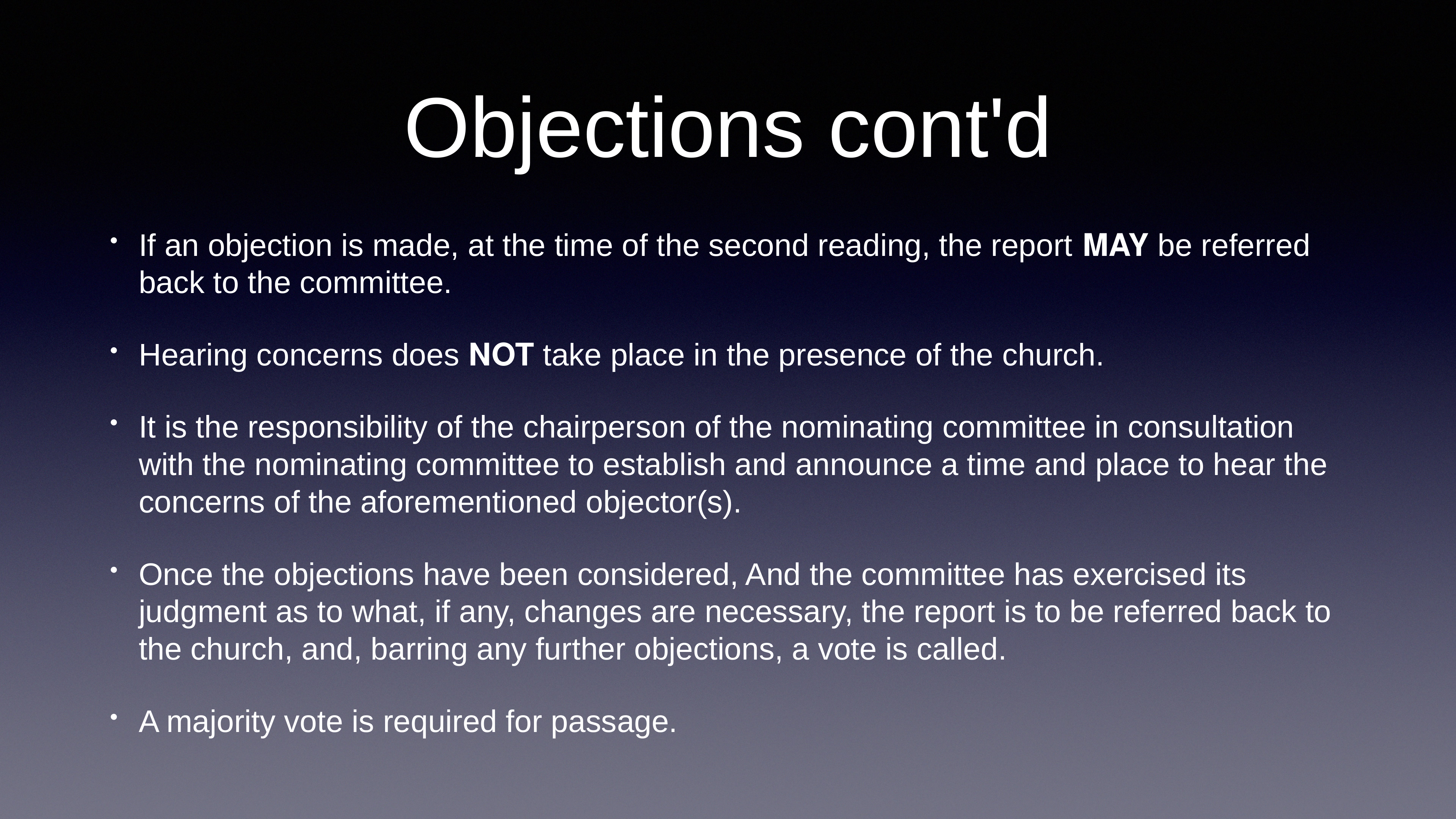

# Objections cont'd
If an objection is made, at the time of the second reading, the report MAY be referred back to the committee.
Hearing concerns does NOT take place in the presence of the church.
It is the responsibility of the chairperson of the nominating committee in consultation with the nominating committee to establish and announce a time and place to hear the concerns of the aforementioned objector(s).
Once the objections have been considered, And the committee has exercised its judgment as to what, if any, changes are necessary, the report is to be referred back to the church, and, barring any further objections, a vote is called.
A majority vote is required for passage.